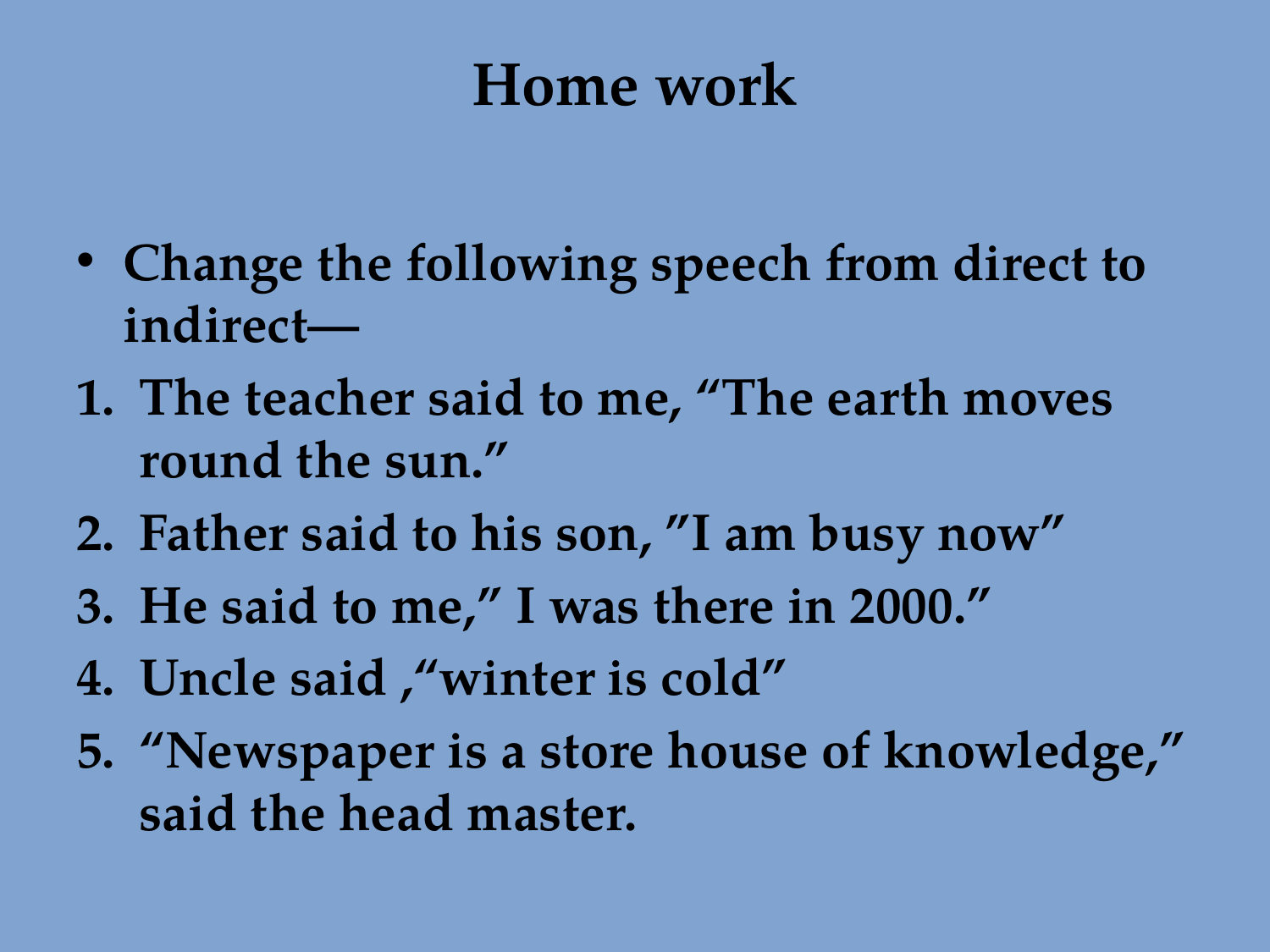

# Home work
Change the following speech from direct to indirect—
The teacher said to me, “The earth moves round the sun.”
Father said to his son, ”I am busy now”
He said to me,” I was there in 2000.”
Uncle said ,“winter is cold”
“Newspaper is a store house of knowledge,” said the head master.